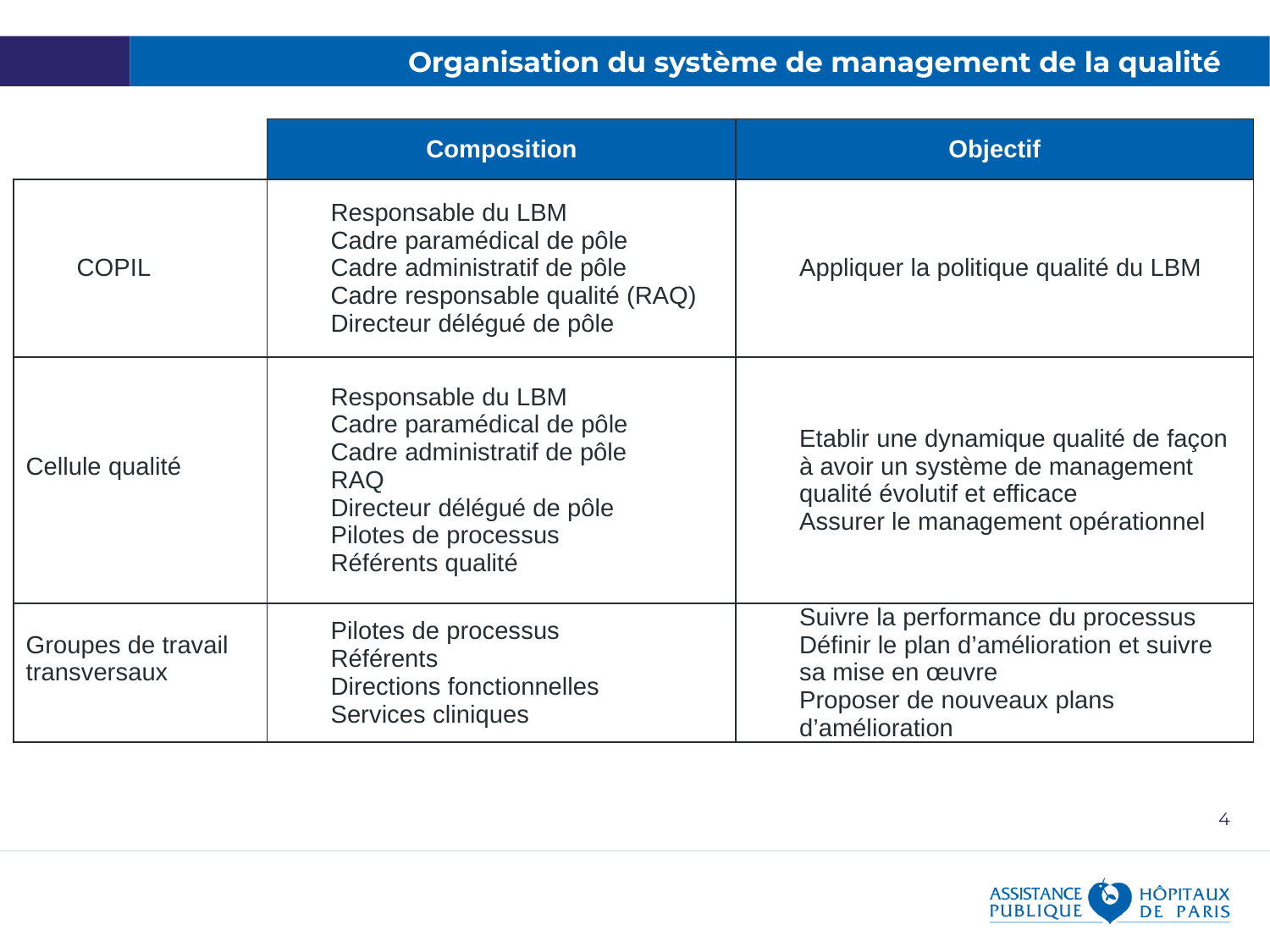

# Organisation du système de management de la qualité
|  | Composition | Objectif |
| --- | --- | --- |
| COPIL | Responsable du LBM Cadre paramédical de pôle Cadre administratif de pôle Cadre responsable qualité (RAQ) Directeur délégué de pôle | Appliquer la politique qualité du LBM |
| Cellule qualité | Responsable du LBM Cadre paramédical de pôle Cadre administratif de pôle RAQ Directeur délégué de pôle Pilotes de processus Référents qualité | Etablir une dynamique qualité de façon à avoir un système de management qualité évolutif et efficace Assurer le management opérationnel |
| Groupes de travail transversaux | Pilotes de processus Référents Directions fonctionnelles Services cliniques | Suivre la performance du processus Définir le plan d’amélioration et suivre sa mise en œuvre Proposer de nouveaux plans d’amélioration |
4